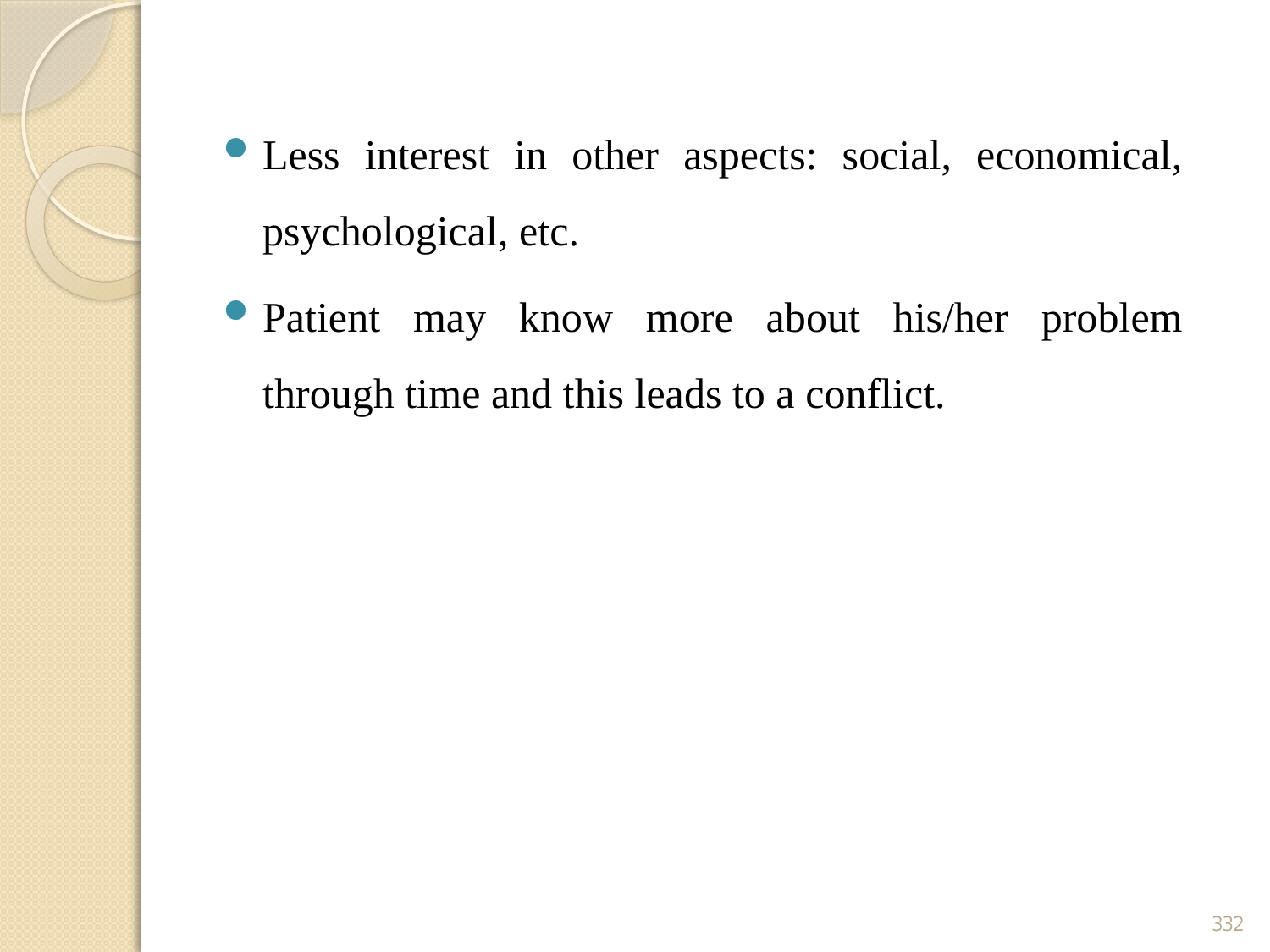

Less interest in other aspects: social, economical, psychological, etc.
Patient may know more about his/her problem through time and this leads to a conflict.

332